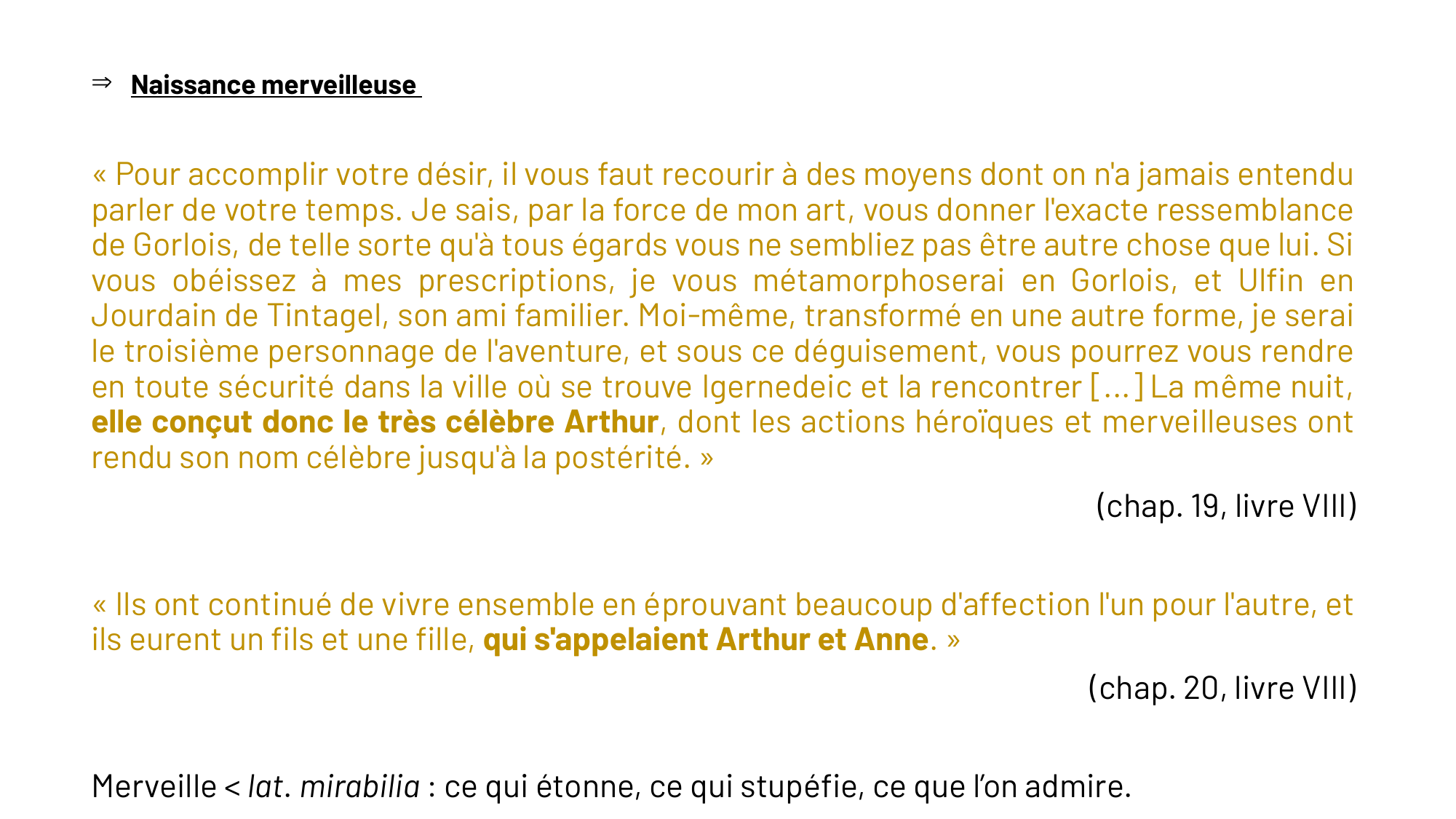

Naissance merveilleuse

« Pour accomplir votre désir, il vous faut recourir à des moyens dont on n'a jamais entendu parler de votre temps. Je sais, par la force de mon art, vous donner l'exacte ressemblance de Gorlois, de telle sorte qu'à tous égards vous ne sembliez pas être autre chose que lui. Si vous obéissez à mes prescriptions, je vous métamorphoserai en Gorlois, et Ulfin en Jourdain de Tintagel, son ami familier. Moi-même, transformé en une autre forme, je serai le troisième personnage de l'aventure, et sous ce déguisement, vous pourrez vous rendre en toute sécurité dans la ville où se trouve Igernedeic et la rencontrer [...] La même nuit, elle conçut donc le très célèbre Arthur, dont les actions héroïques et merveilleuses ont rendu son nom célèbre jusqu'à la postérité. »
(chap. 19, livre viii)

« Ils ont continué de vivre ensemble en éprouvant beaucoup d'affection l'un pour l'autre, et ils eurent un fils et une fille, qui s'appelaient Arthur et Anne. »
(chap. 20, livre viii)

Merveille < lat. mirabilia : ce qui étonne, ce qui stupéfie, ce que l’on admire.